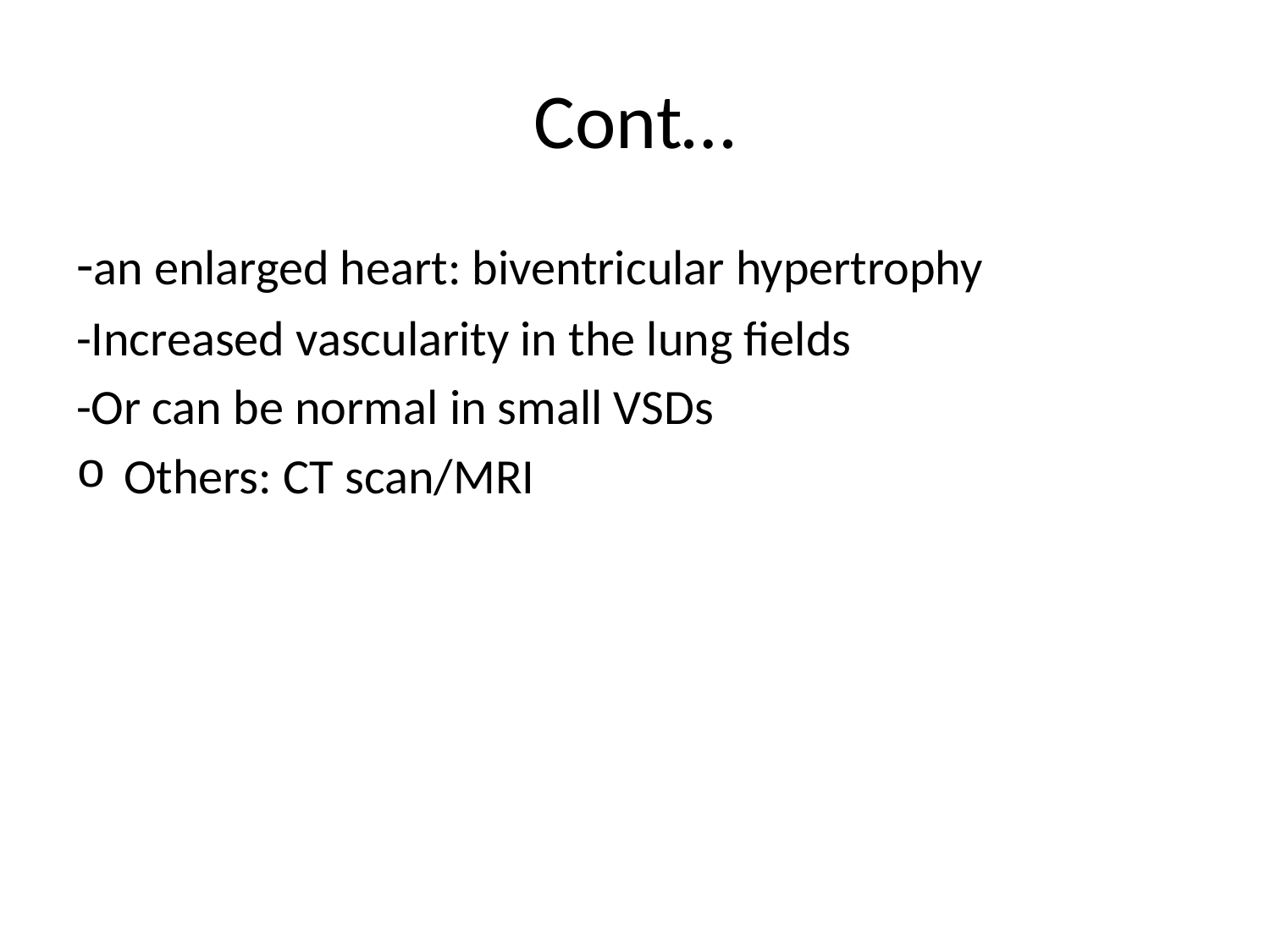

# Cont…
-an enlarged heart: biventricular hypertrophy
-Increased vascularity in the lung fields
-Or can be normal in small VSDs
Others: CT scan/MRI